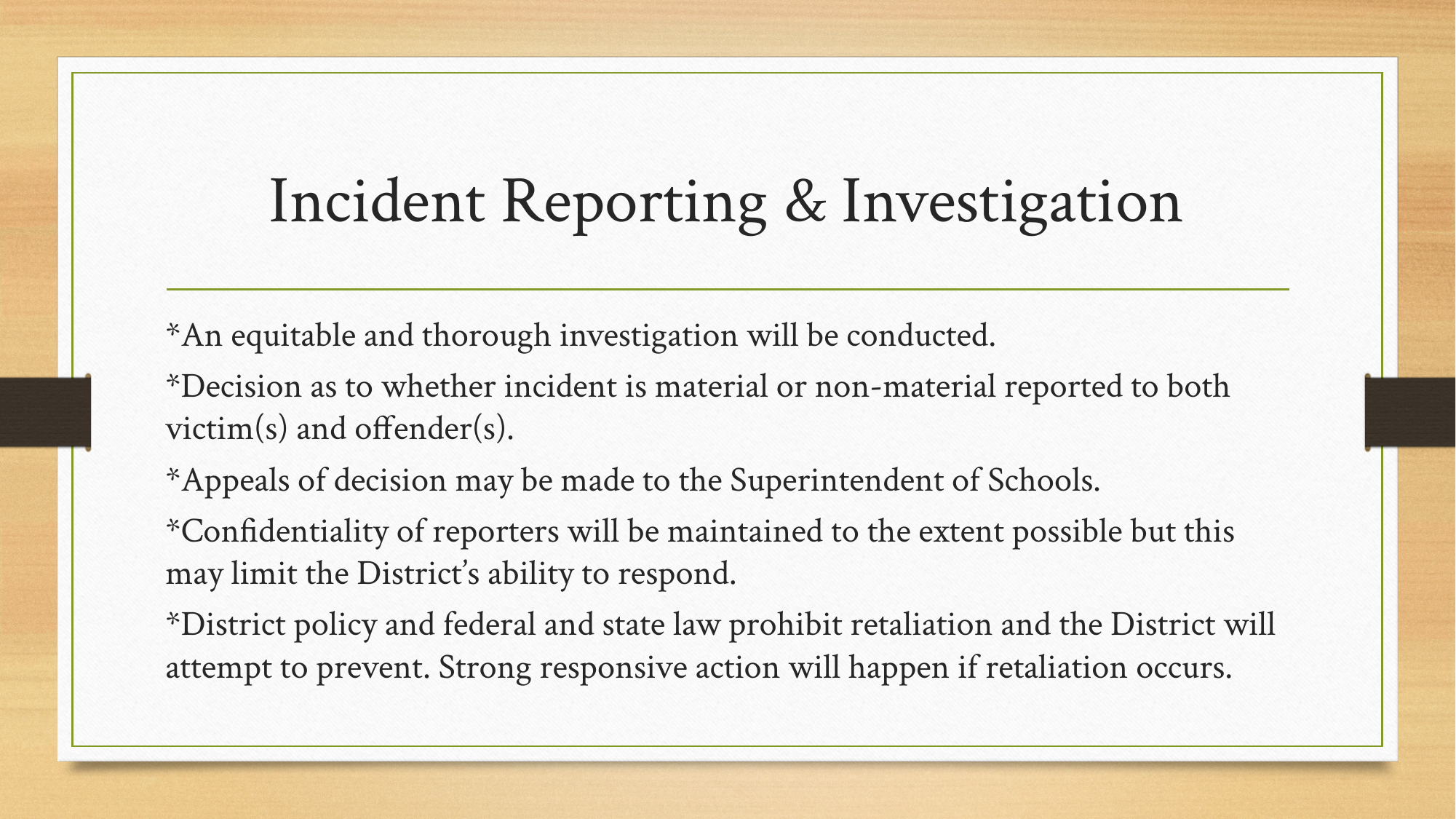

# Incident Reporting & Investigation
*An equitable and thorough investigation will be conducted.
*Decision as to whether incident is material or non-material reported to both victim(s) and offender(s).
*Appeals of decision may be made to the Superintendent of Schools.
*Confidentiality of reporters will be maintained to the extent possible but this may limit the District’s ability to respond.
*District policy and federal and state law prohibit retaliation and the District will attempt to prevent. Strong responsive action will happen if retaliation occurs.